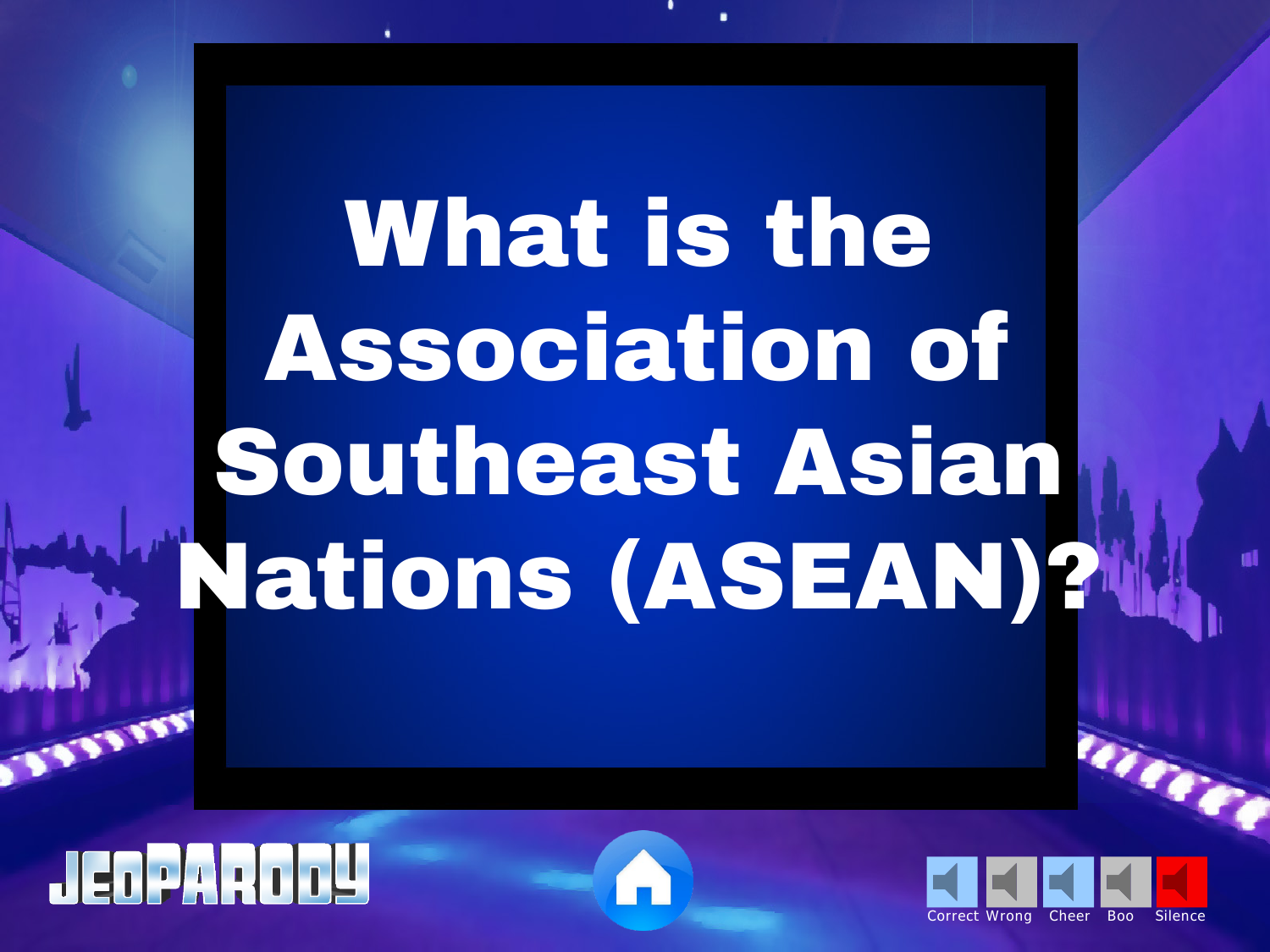

What is the Association of Southeast Asian Nations (ASEAN)?